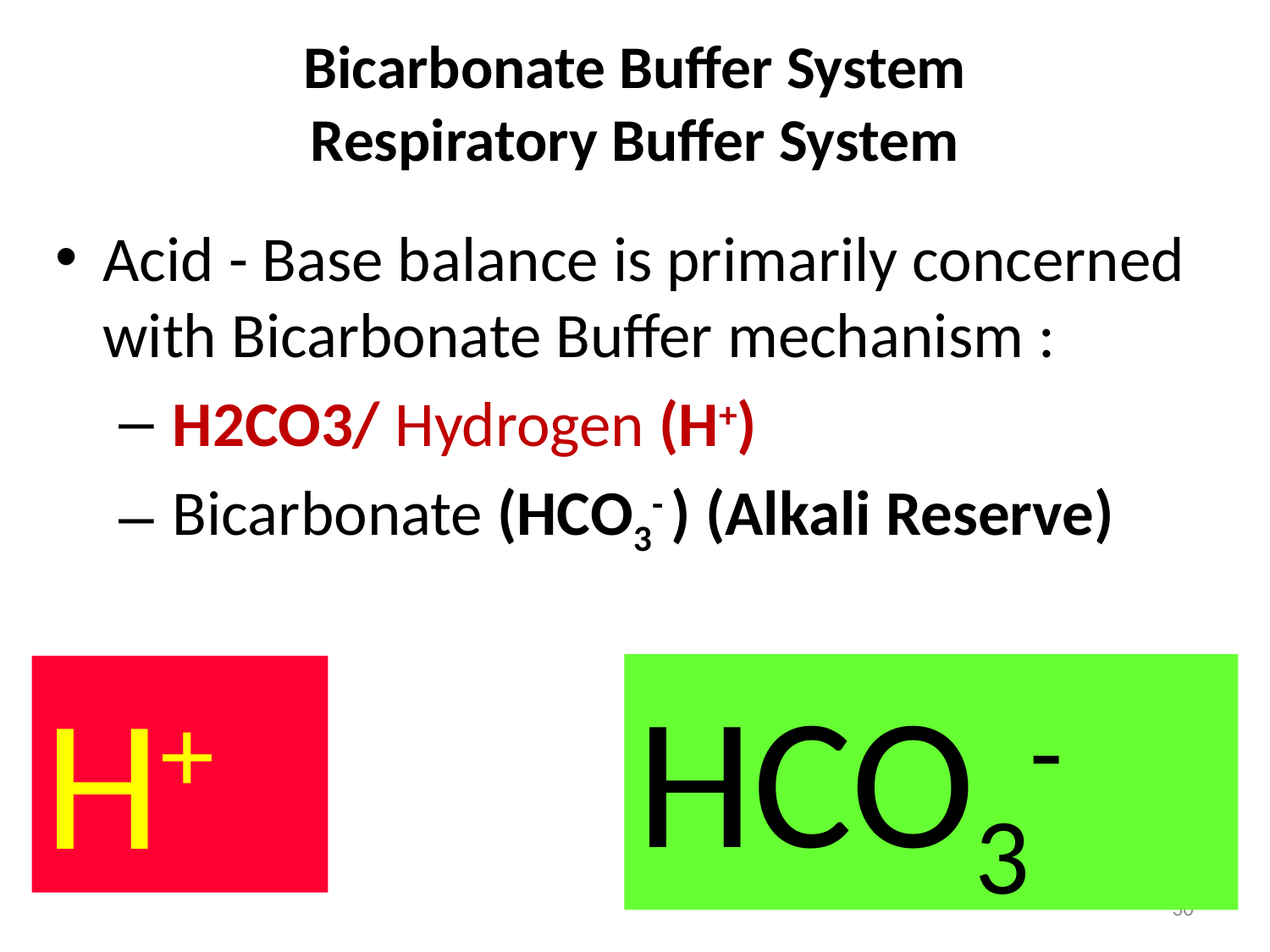

# Bicarbonate Buffer System Respiratory Buffer System
Acid - Base balance is primarily concerned with Bicarbonate Buffer mechanism :
 H2CO3/ Hydrogen (H+)
 Bicarbonate (HCO3- ) (Alkali Reserve)

HCO3-
H+
30